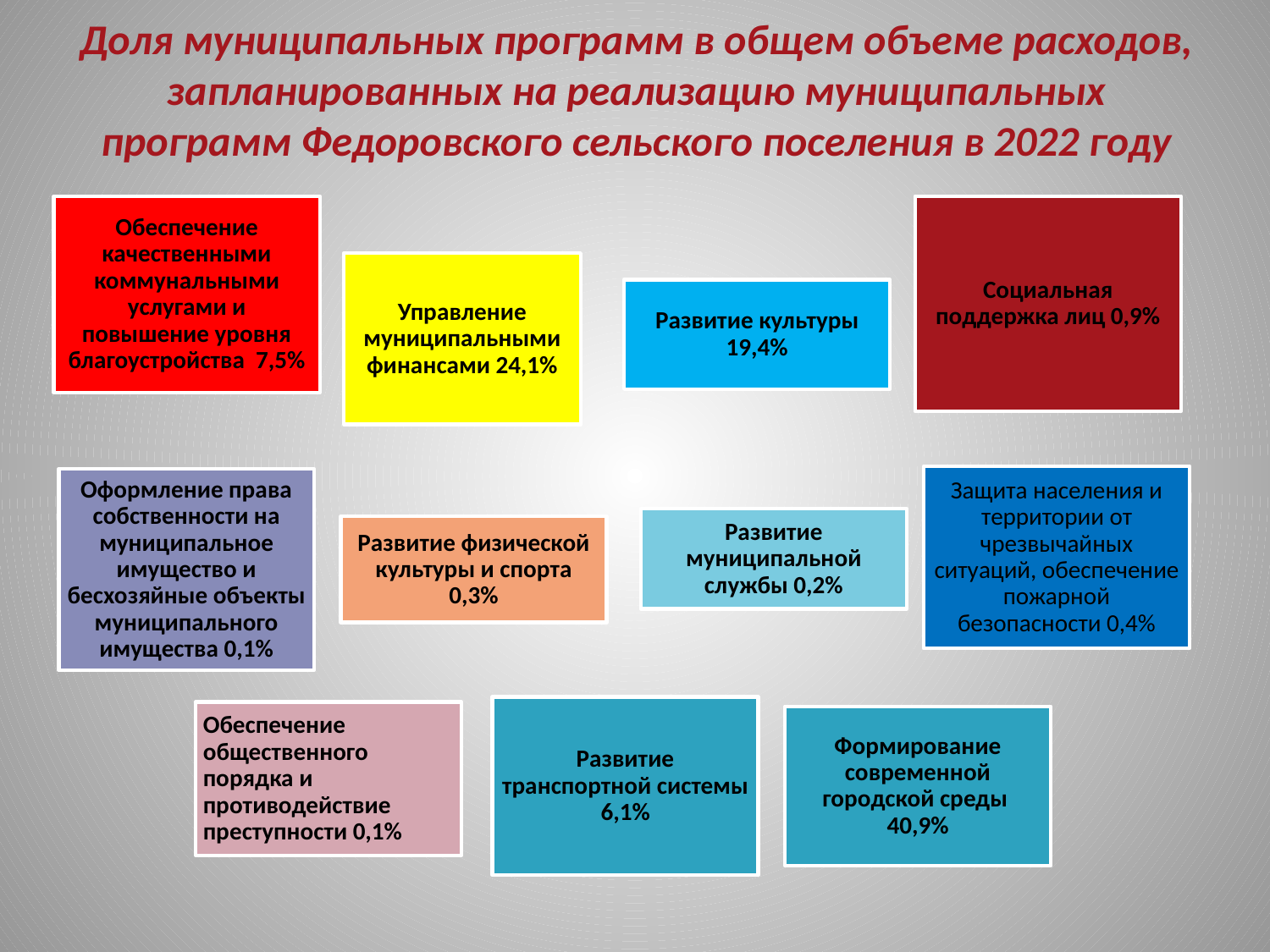

# Доля муниципальных программ в общем объеме расходов, запланированных на реализацию муниципальных программ Федоровского сельского поселения в 2022 году
Обеспечение качественными коммунальными услугами и повышение уровня благоустройства  7,5%
Управление муниципальными финансами 24,1%
Развитие культуры 19,4%
Социальная поддержка лиц 0,9%
Оформление права собственности на муниципальное имущество и бесхозяйные объекты муниципального имущества 0,1%
Развитие физической культуры и спорта 0,3%
Развитие муниципальной службы 0,2%
Защита населения и территории от чрезвычайных ситуаций, обеспечение пожарной безопасности 0,4%
Обеспечение общественного порядка и противодействие преступности 0,1%
Развитие транспортной системы 6,1%
Формирование современной городской среды  40,9%